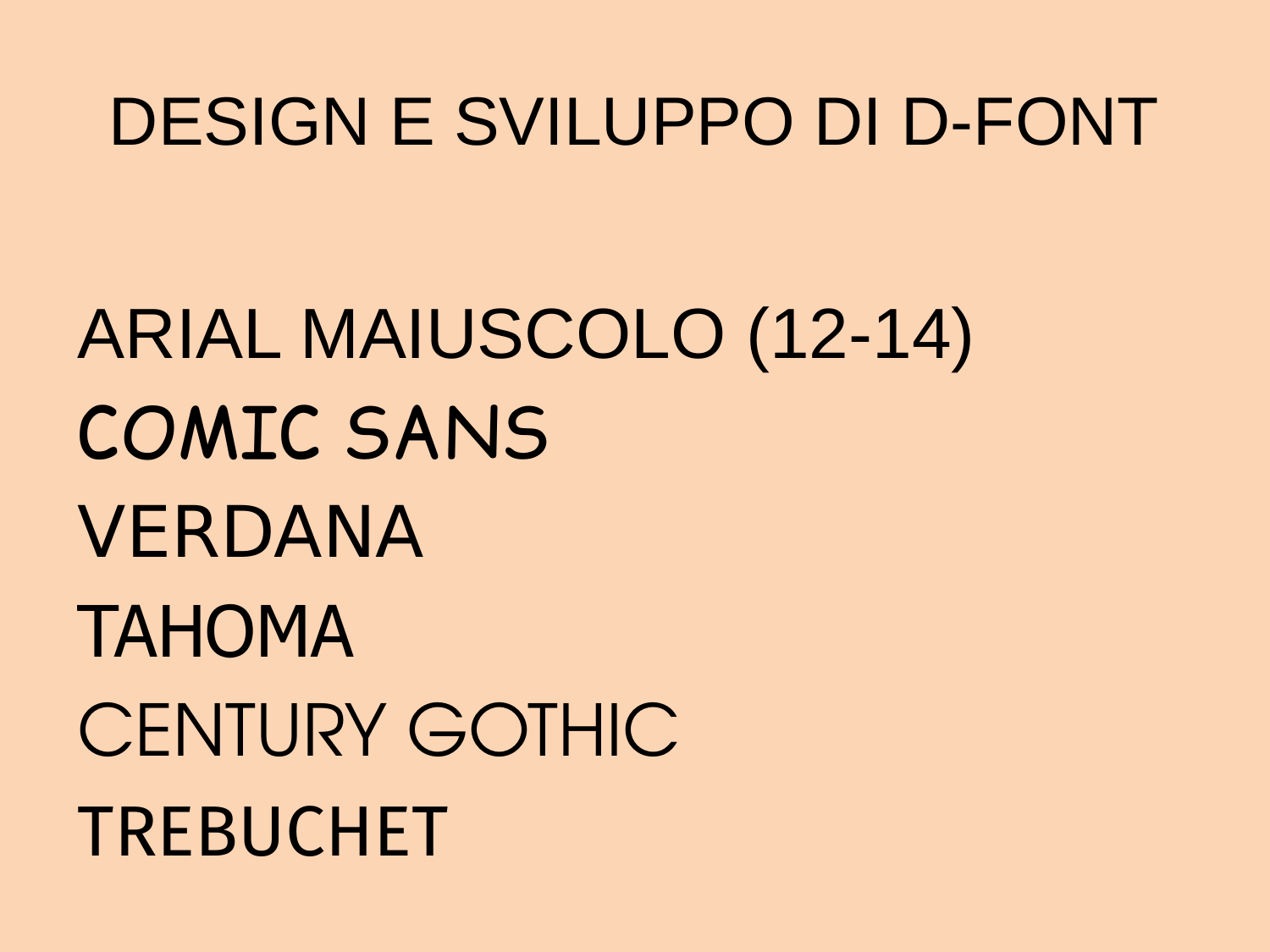

# DESIGN E SVILUPPO DI D-FONT

ARIAL MAIUSCOLO (12-14)
COMIC SANS
VERDANA
TAHOMA
CENTURY GOTHIC
TREBUCHET